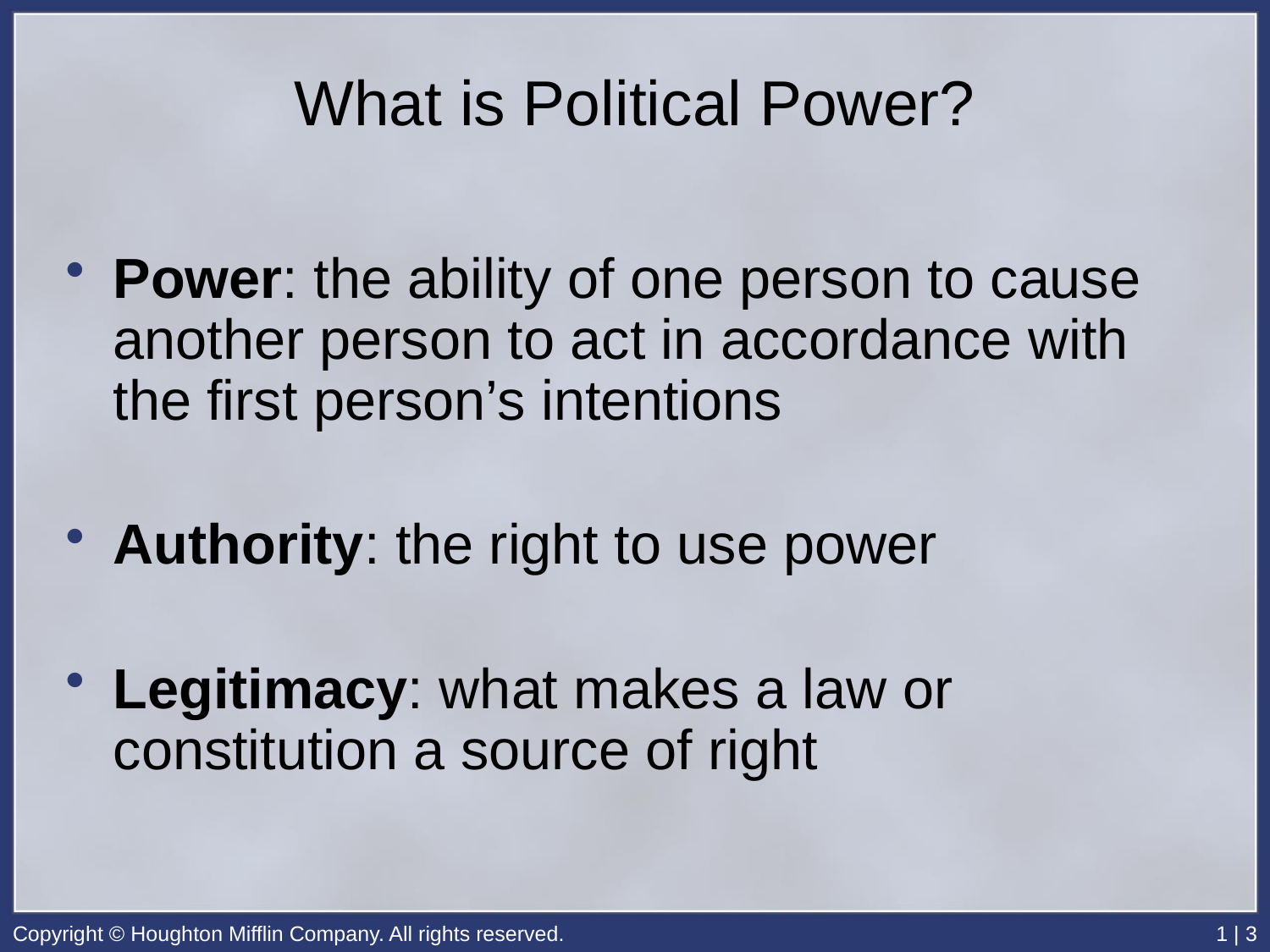

# What is Political Power?
Power: the ability of one person to cause another person to act in accordance with the first person’s intentions

Authority: the right to use power

Legitimacy: what makes a law or constitution a source of right
Copyright © Houghton Mifflin Company. All rights reserved.
1 | 3